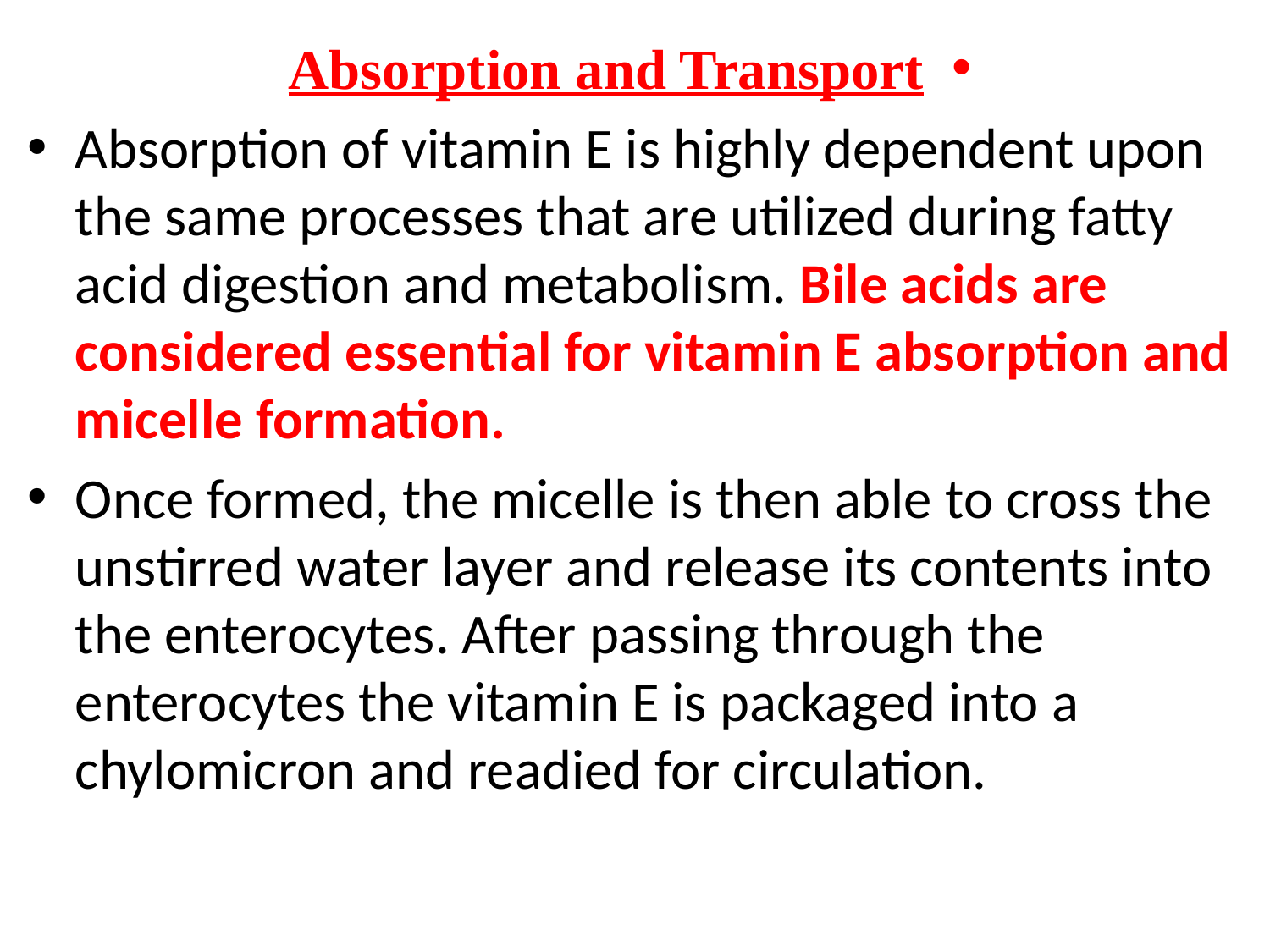

Absorption and Transport
Absorption of vitamin E is highly dependent upon the same processes that are utilized during fatty acid digestion and metabolism. Bile acids are considered essential for vitamin E absorption and micelle formation.
Once formed, the micelle is then able to cross the unstirred water layer and release its contents into the enterocytes. After passing through the enterocytes the vitamin E is packaged into a chylomicron and readied for circulation.